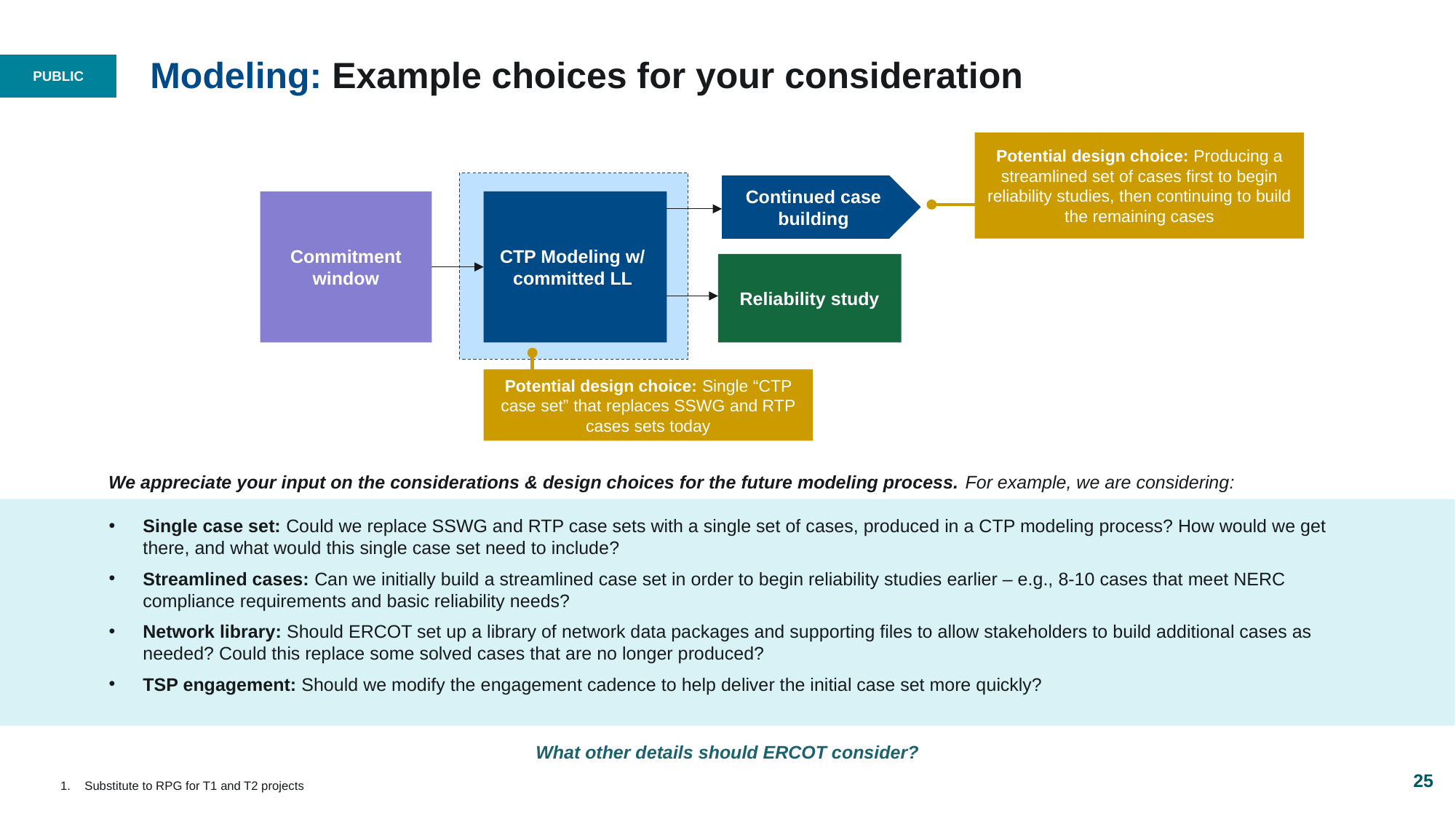

# Modeling: Example choices for your consideration
Potential design choice: Producing a streamlined set of cases first to begin reliability studies, then continuing to build the remaining cases

Continued case building
Commitment window
CTP Modeling w/
committed LL
Reliability study
Potential design choice: Single “CTP case set” that replaces SSWG and RTP cases sets today
We appreciate your input on the considerations & design choices for the future modeling process. For example, we are considering:

Single case set: Could we replace SSWG and RTP case sets with a single set of cases, produced in a CTP modeling process? How would we get there, and what would this single case set need to include?
Streamlined cases: Can we initially build a streamlined case set in order to begin reliability studies earlier – e.g., 8-10 cases that meet NERC compliance requirements and basic reliability needs?
Network library: Should ERCOT set up a library of network data packages and supporting files to allow stakeholders to build additional cases as needed? Could this replace some solved cases that are no longer produced?
TSP engagement: Should we modify the engagement cadence to help deliver the initial case set more quickly?
What other details should ERCOT consider?
1.	Substitute to RPG for T1 and T2 projects